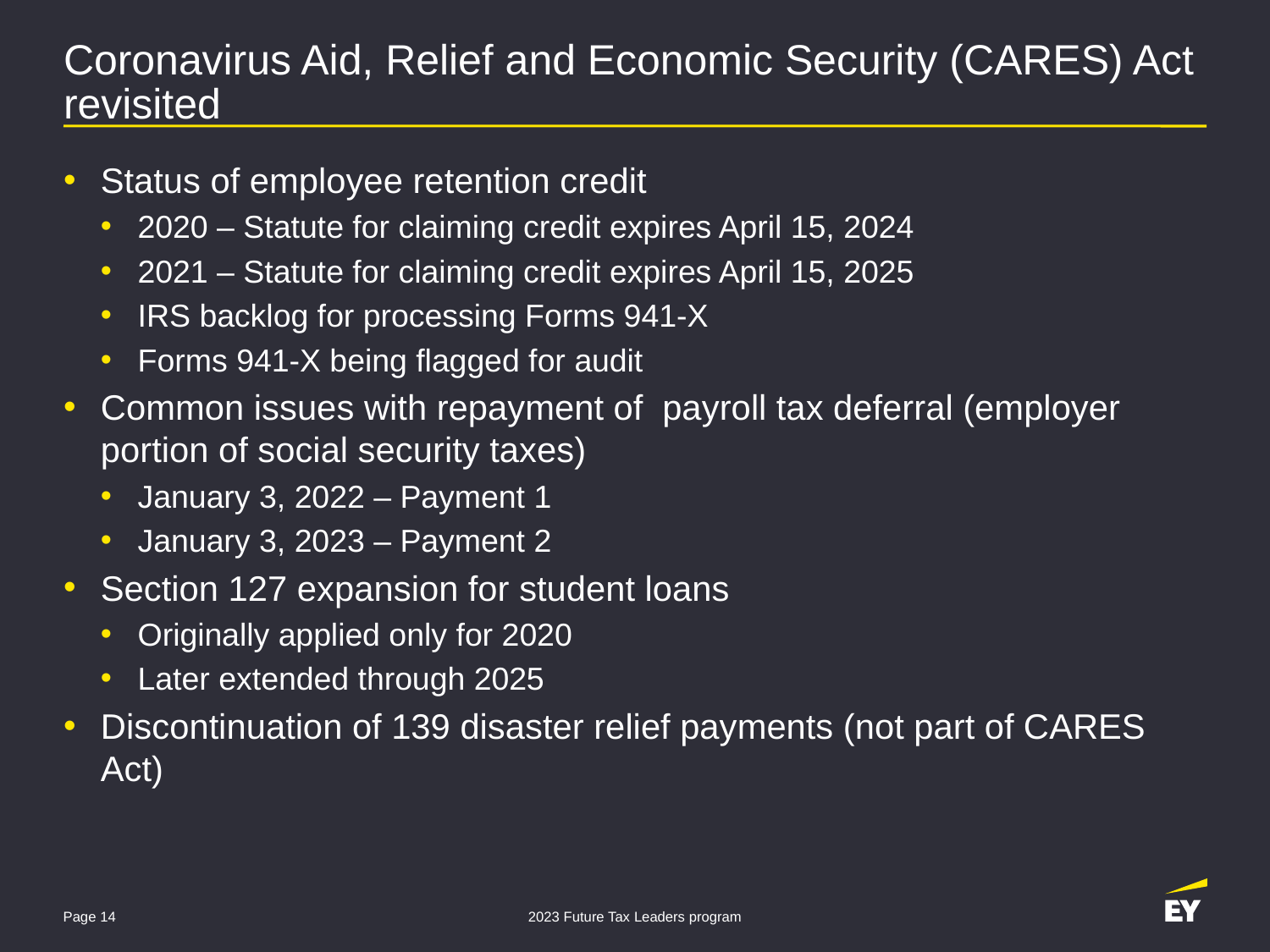

# Coronavirus Aid, Relief and Economic Security (CARES) Act revisited
Status of employee retention credit
2020 – Statute for claiming credit expires April 15, 2024
2021 – Statute for claiming credit expires April 15, 2025
IRS backlog for processing Forms 941-X
Forms 941-X being flagged for audit
Common issues with repayment of  payroll tax deferral (employer portion of social security taxes)
January 3, 2022 – Payment 1
January 3, 2023 – Payment 2
Section 127 expansion for student loans
Originally applied only for 2020
Later extended through 2025
Discontinuation of 139 disaster relief payments (not part of CARES Act)